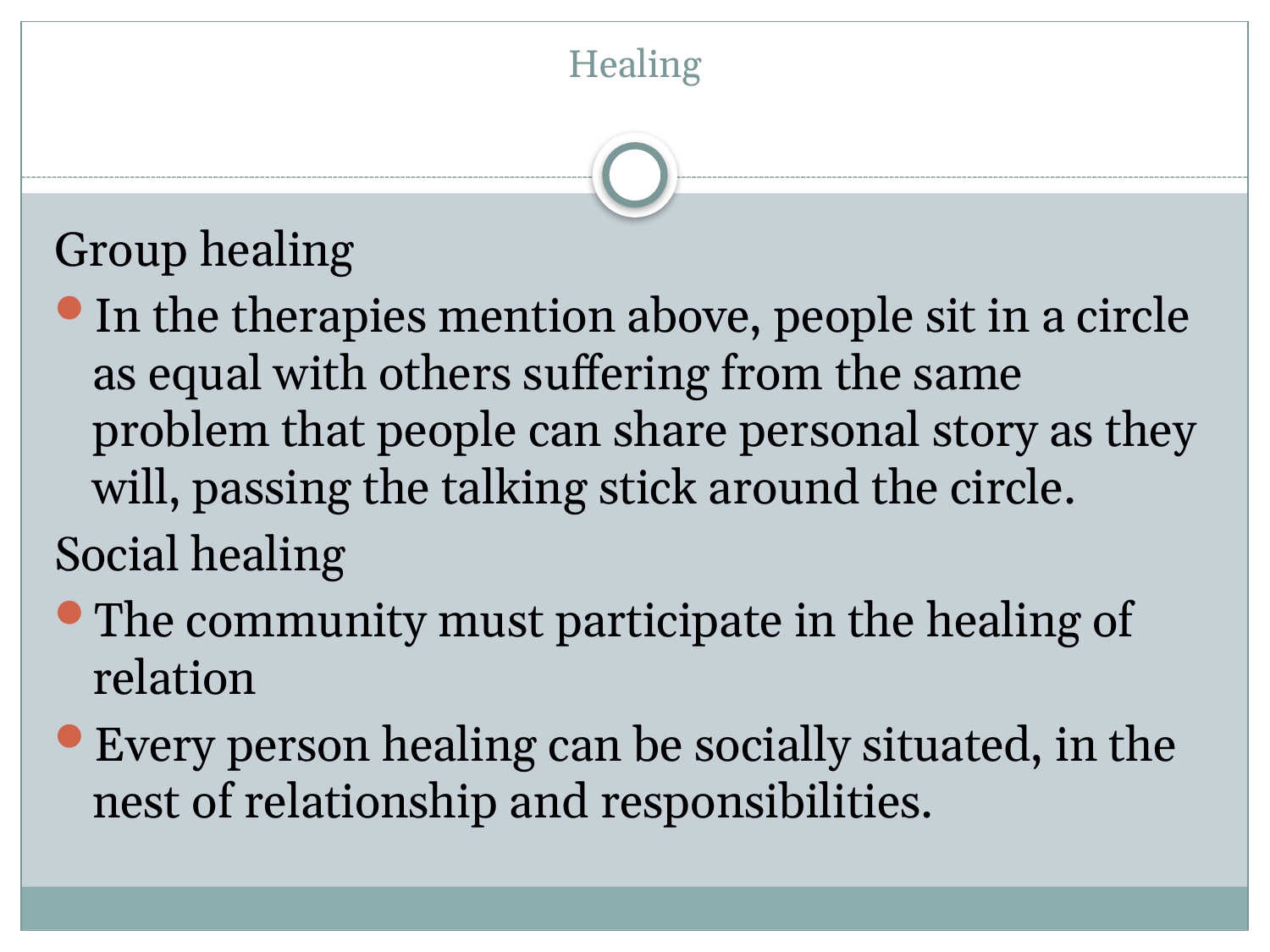

# Healing
Group healing
In the therapies mention above, people sit in a circle as equal with others suffering from the same problem that people can share personal story as they will, passing the talking stick around the circle.
Social healing
The community must participate in the healing of relation
Every person healing can be socially situated, in the nest of relationship and responsibilities.